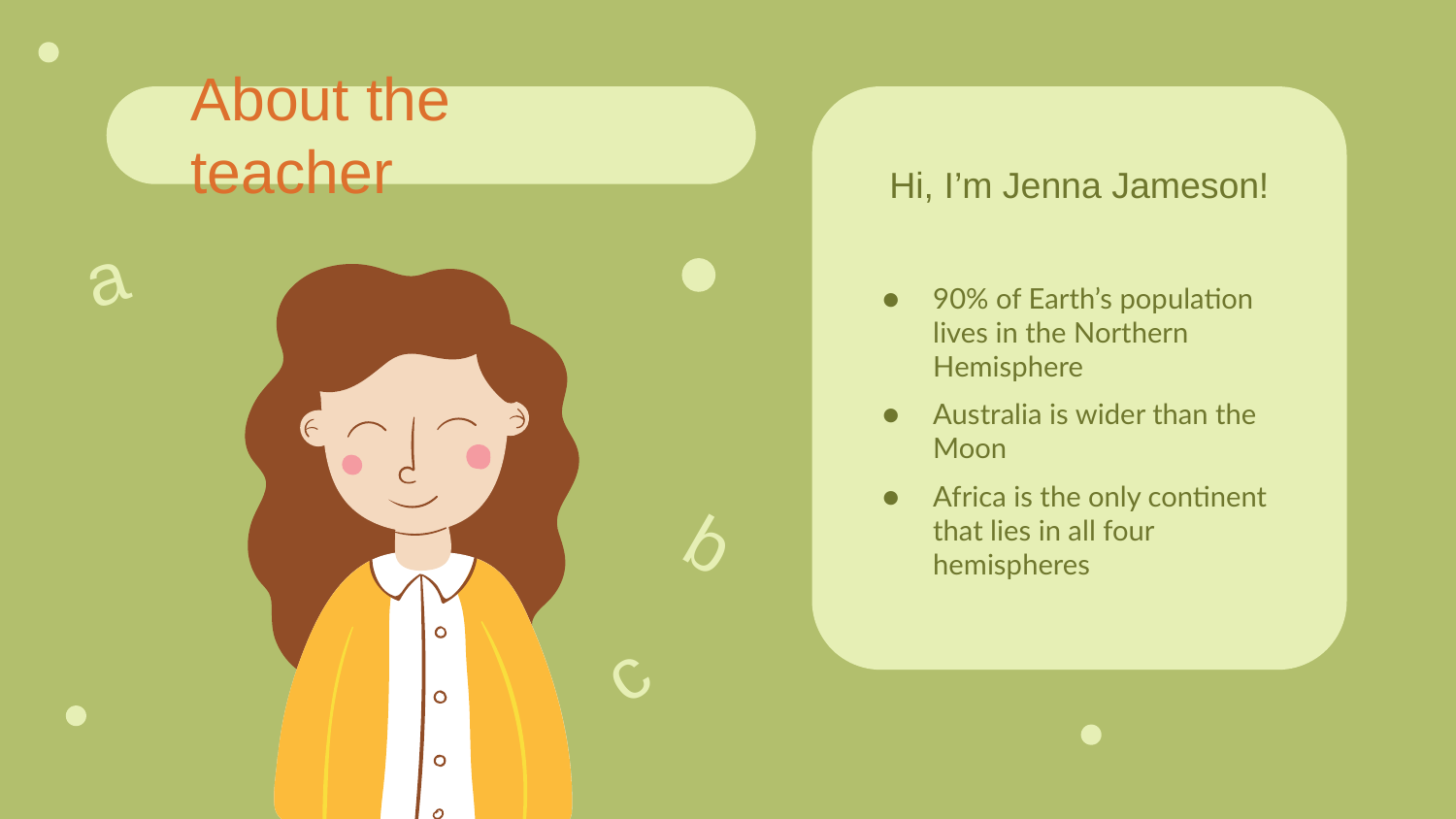

# About the teacher
Hi, I’m Jenna Jameson!
a
90% of Earth’s population lives in the Northern Hemisphere
Australia is wider than the Moon
Africa is the only continent that lies in all four hemispheres

b
c